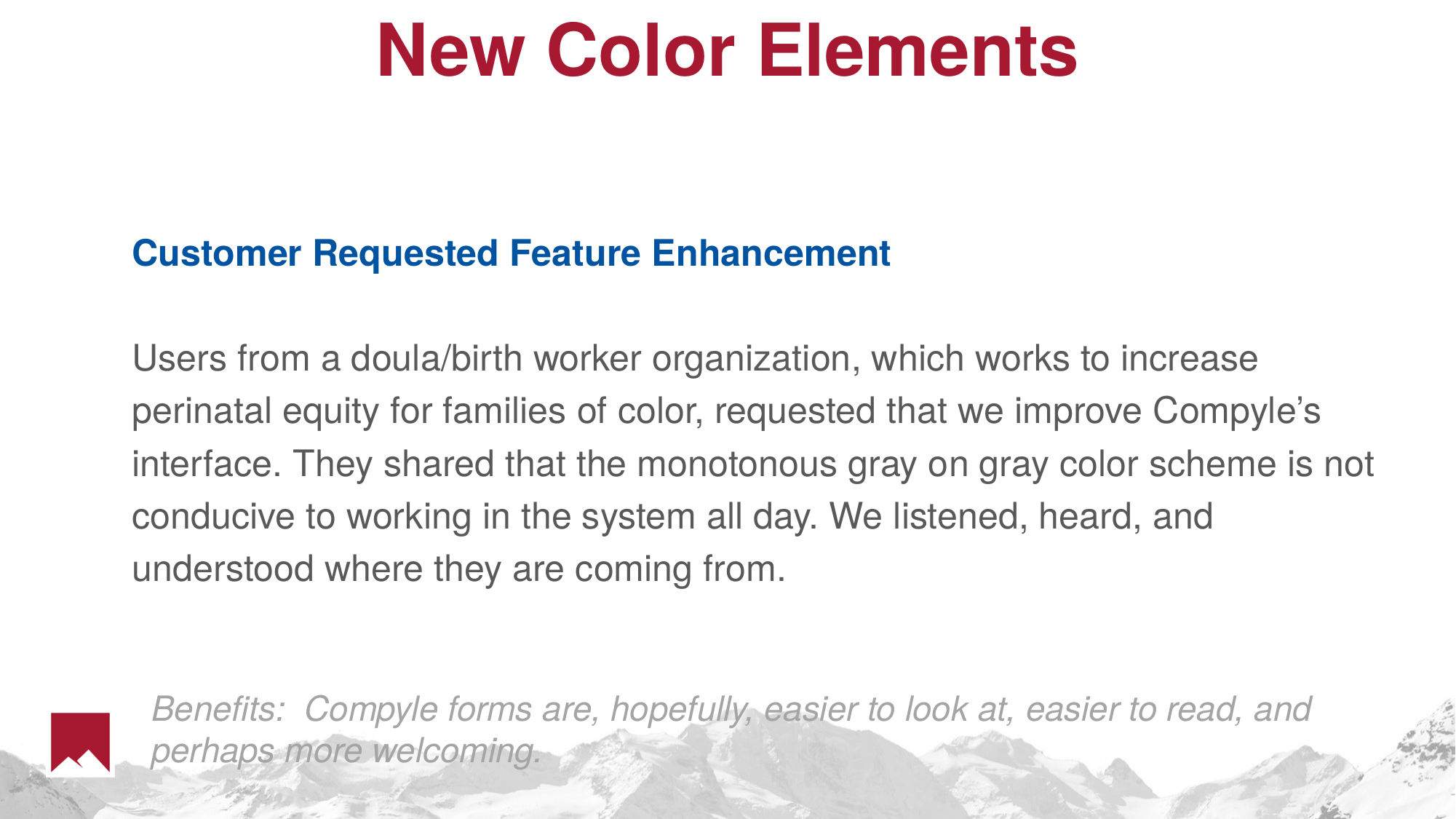

# New Color Elements

Customer Requested Feature Enhancement

Users from a doula/birth worker organization, which works to increase perinatal equity for families of color, requested that we improve Compyle’s interface. They shared that the monotonous gray on gray color scheme is not conducive to working in the system all day. We listened, heard, and understood where they are coming from.

Benefits:  Compyle forms are, hopefully, easier to look at, easier to read, and perhaps more welcoming.